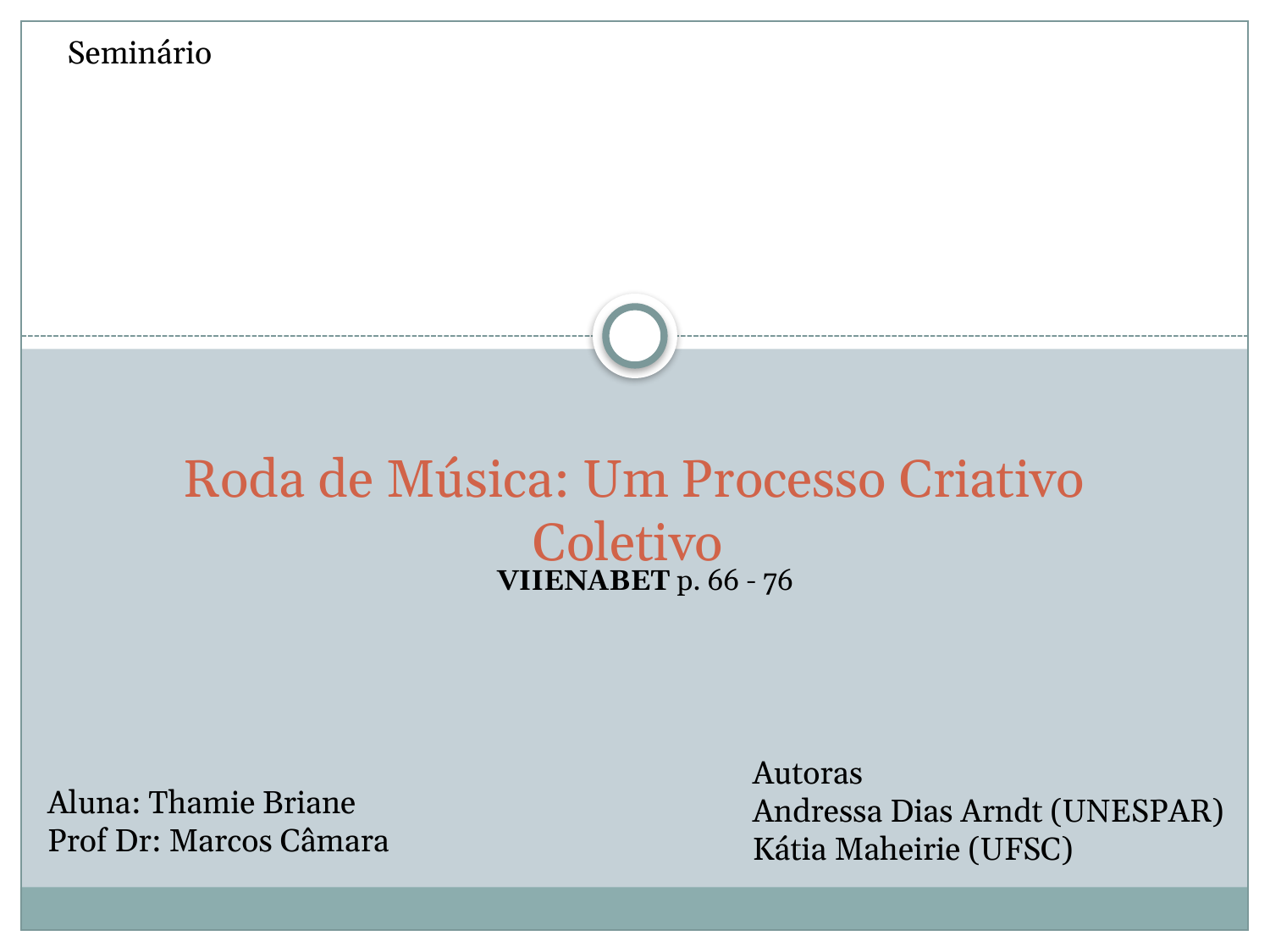

Seminário
# Roda de Música: Um Processo Criativo Coletivo

VIIENABET p. 66 - 76
Autoras
Andressa Dias Arndt (UNESPAR)
Kátia Maheirie (UFSC)

Aluna: Thamie Briane
Prof Dr: Marcos Câmara